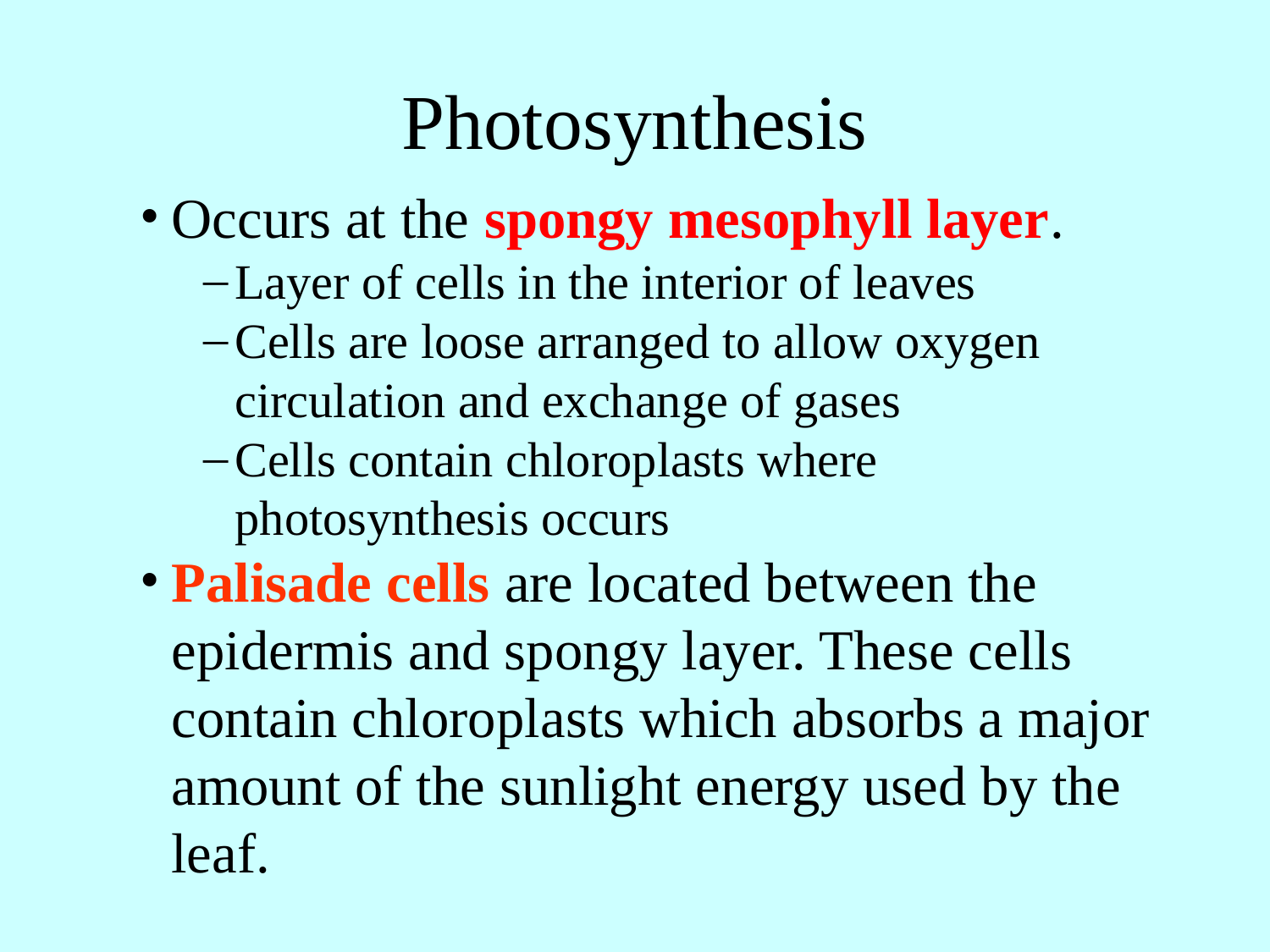

# Photosynthesis
Occurs at the spongy mesophyll layer.
Layer of cells in the interior of leaves
Cells are loose arranged to allow oxygen circulation and exchange of gases
Cells contain chloroplasts where photosynthesis occurs
Palisade cells are located between the epidermis and spongy layer. These cells contain chloroplasts which absorbs a major amount of the sunlight energy used by the leaf.